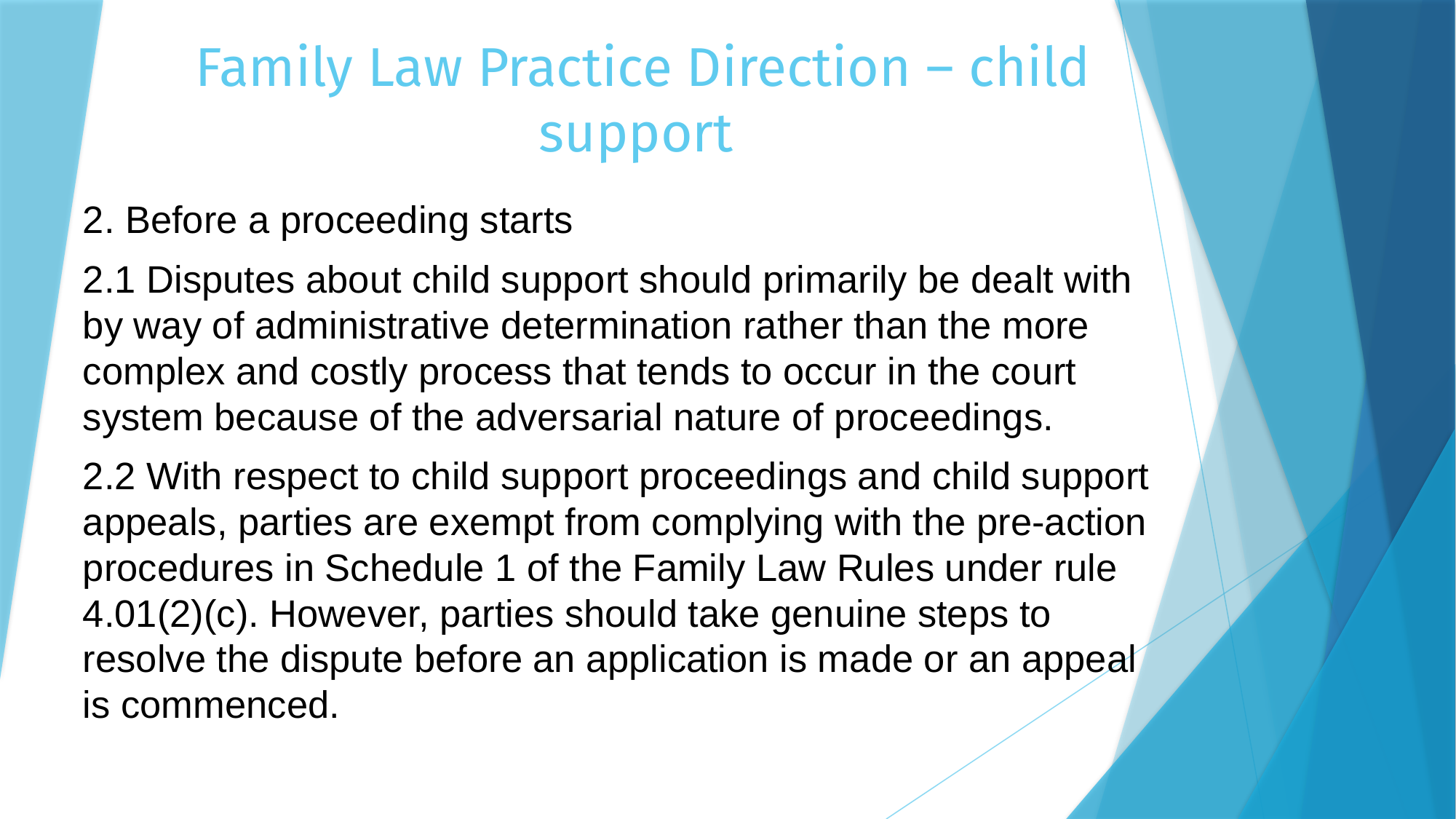

# Family Law Practice Direction – child support
2. Before a proceeding starts
2.1 Disputes about child support should primarily be dealt with by way of administrative determination rather than the more complex and costly process that tends to occur in the court system because of the adversarial nature of proceedings.
2.2 With respect to child support proceedings and child support appeals, parties are exempt from complying with the pre-action procedures in Schedule 1 of the Family Law Rules under rule 4.01(2)(c). However, parties should take genuine steps to resolve the dispute before an application is made or an appeal is commenced.